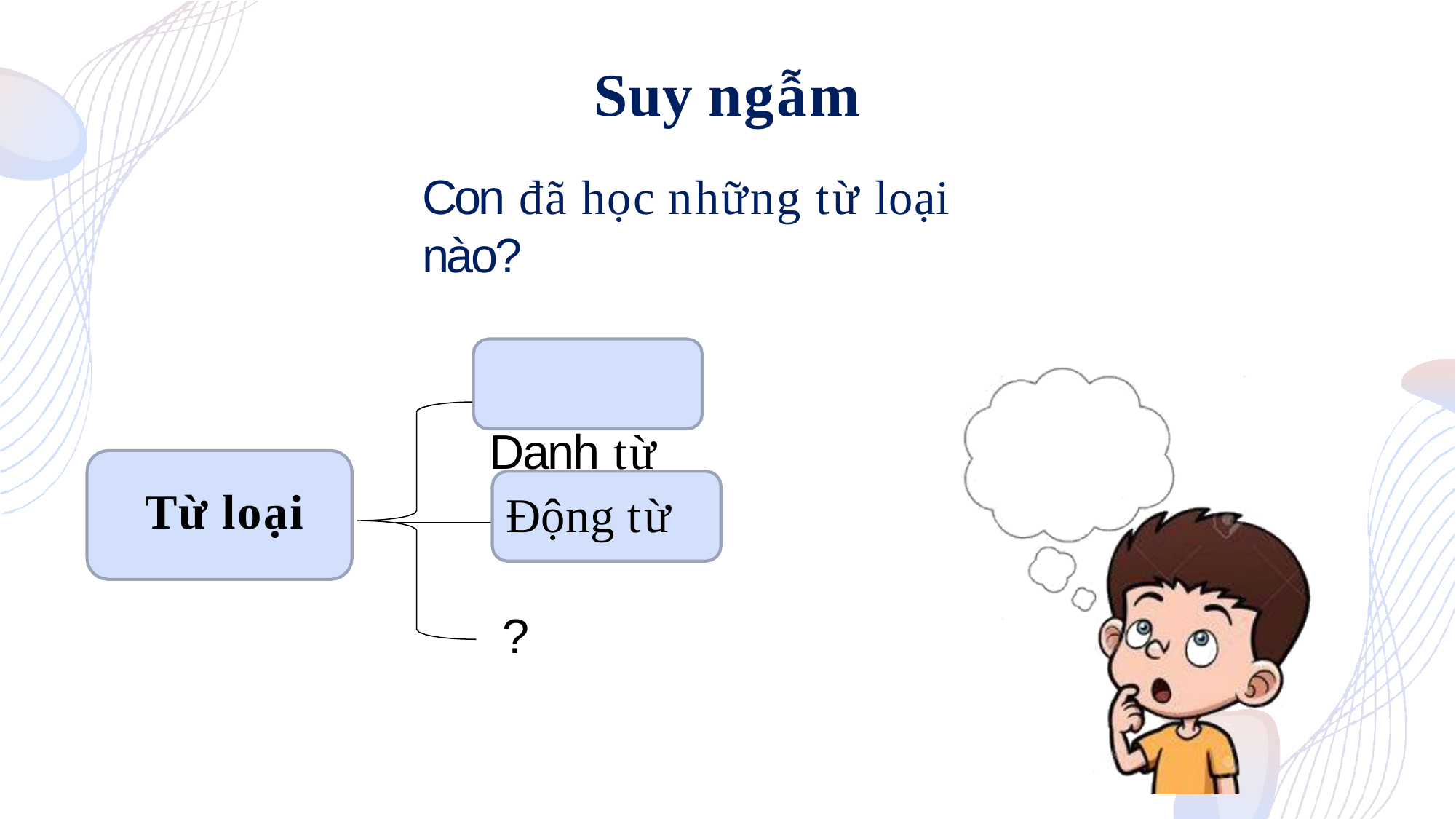

# Suy ngẫm

Con đã học những từ loại nào?

Danh từ

Từ loại
Động từ
?